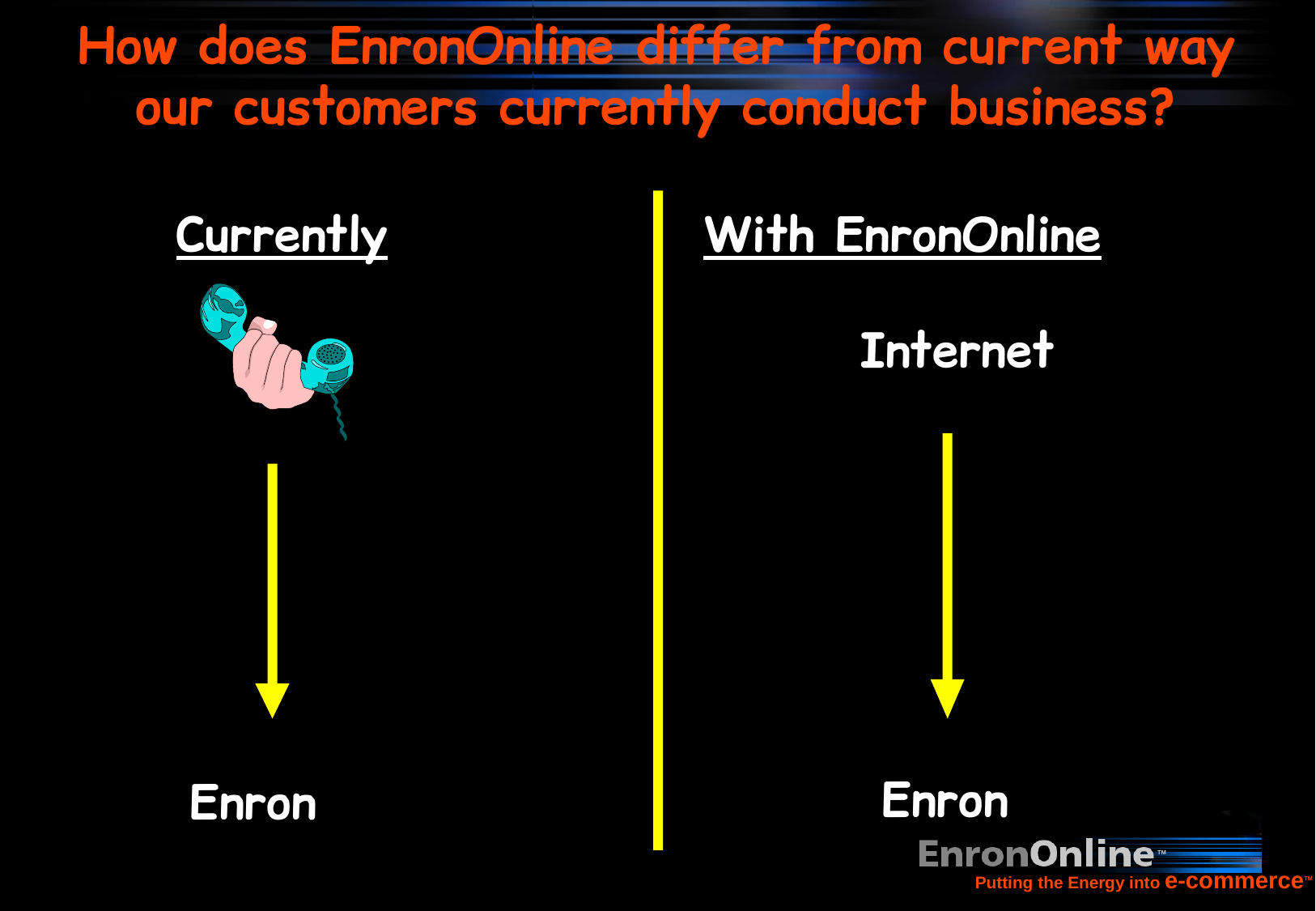

How does EnronOnline differ from current way our customers currently conduct business?

Currently		        With EnronOnline

Internet

Enron

         Enron